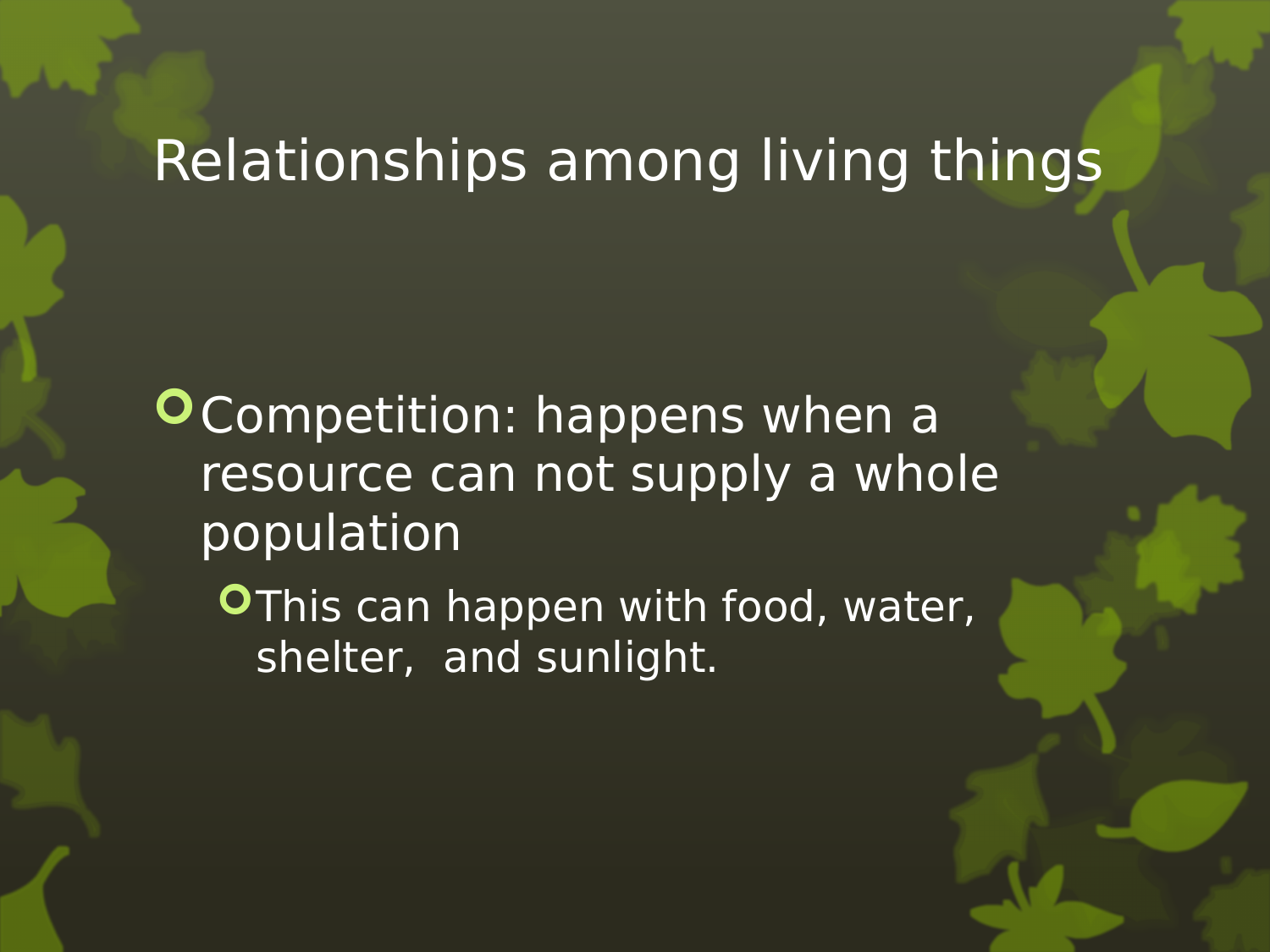

# Relationships among living things
Competition: happens when a resource can not supply a whole population
This can happen with food, water, shelter,  and sunlight.